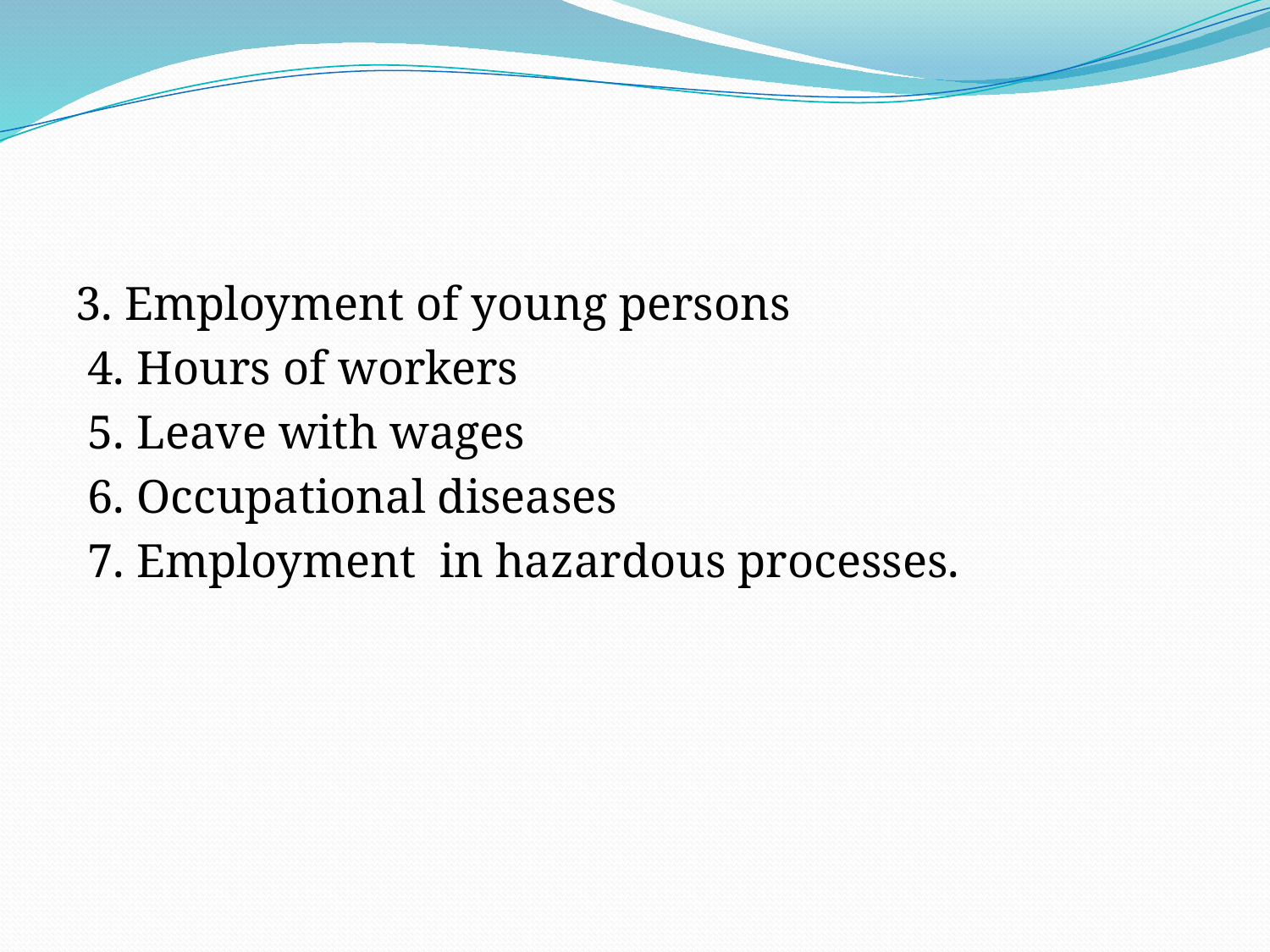

3. Employment of young persons
 4. Hours of workers
 5. Leave with wages
 6. Occupational diseases
 7. Employment  in hazardous processes.